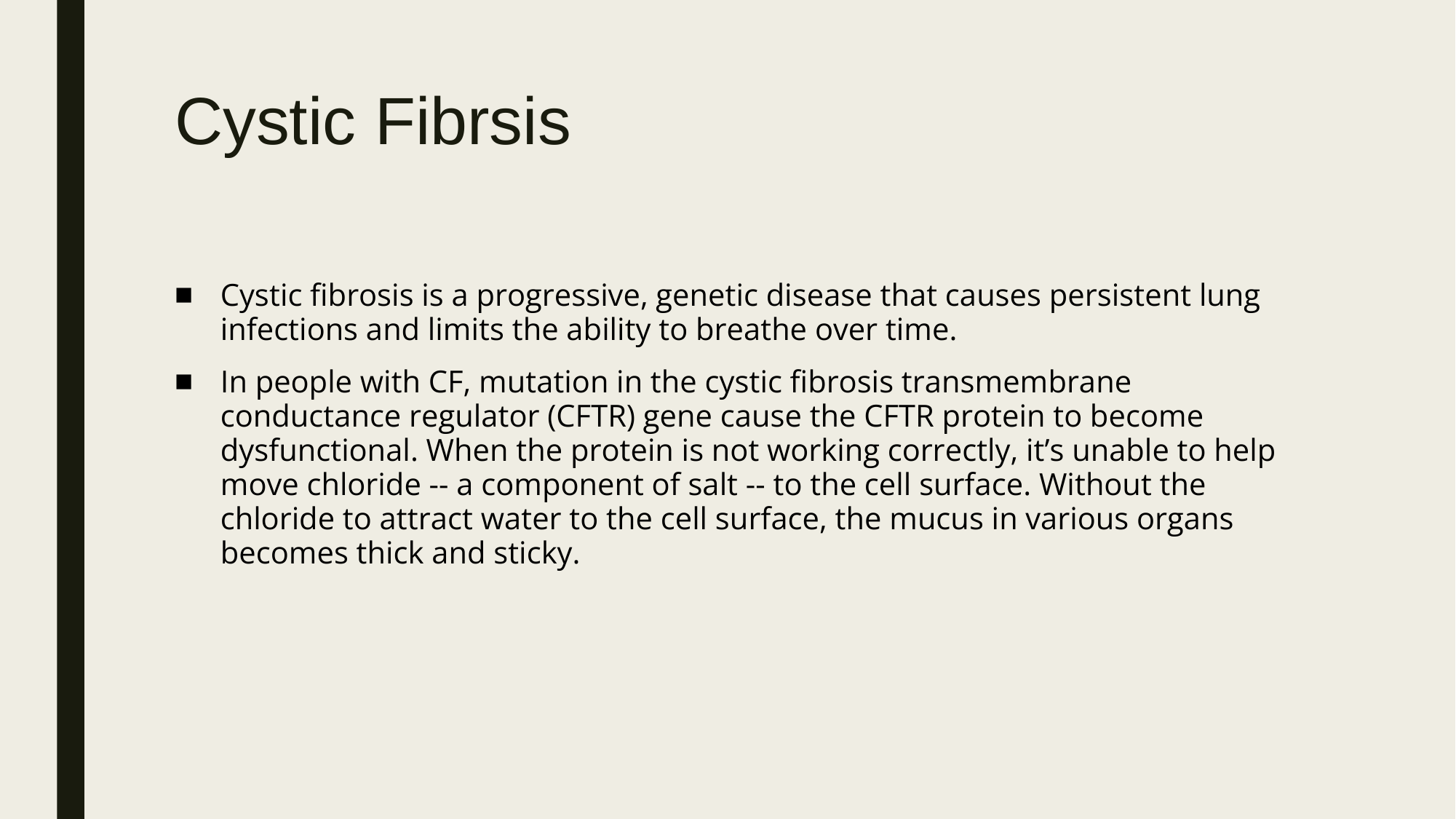

# Cystic Fibrsis
Cystic fibrosis is a progressive, genetic disease that causes persistent lung infections and limits the ability to breathe over time.
In people with CF, mutation in the cystic fibrosis transmembrane conductance regulator (CFTR) gene cause the CFTR protein to become dysfunctional. When the protein is not working correctly, it’s unable to help move chloride -- a component of salt -- to the cell surface. Without the chloride to attract water to the cell surface, the mucus in various organs becomes thick and sticky.